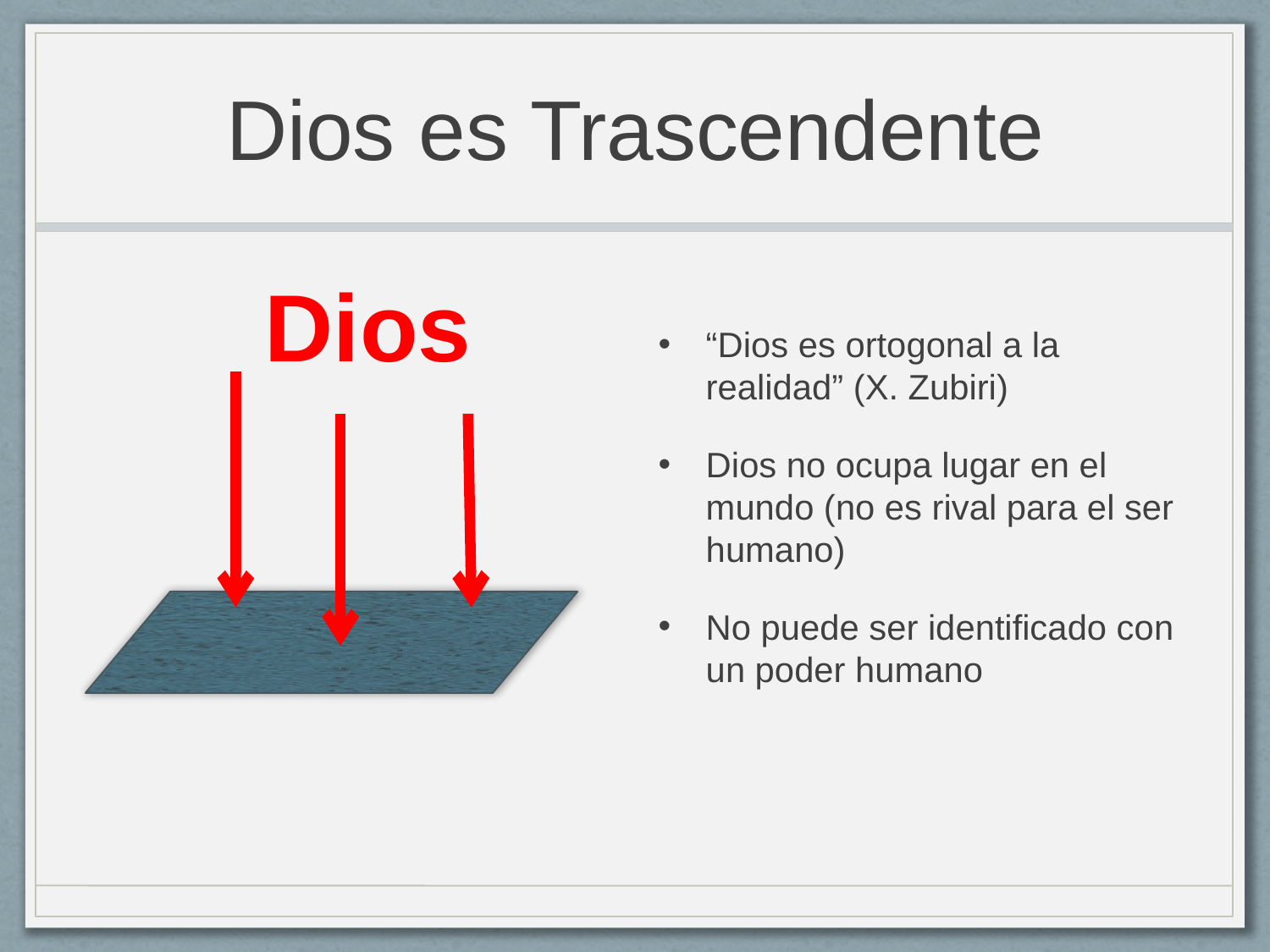

# Dios es Trascendente
Dios
“Dios es ortogonal a la realidad” (X. Zubiri)
Dios no ocupa lugar en el mundo (no es rival para el ser humano)
No puede ser identificado con un poder humano